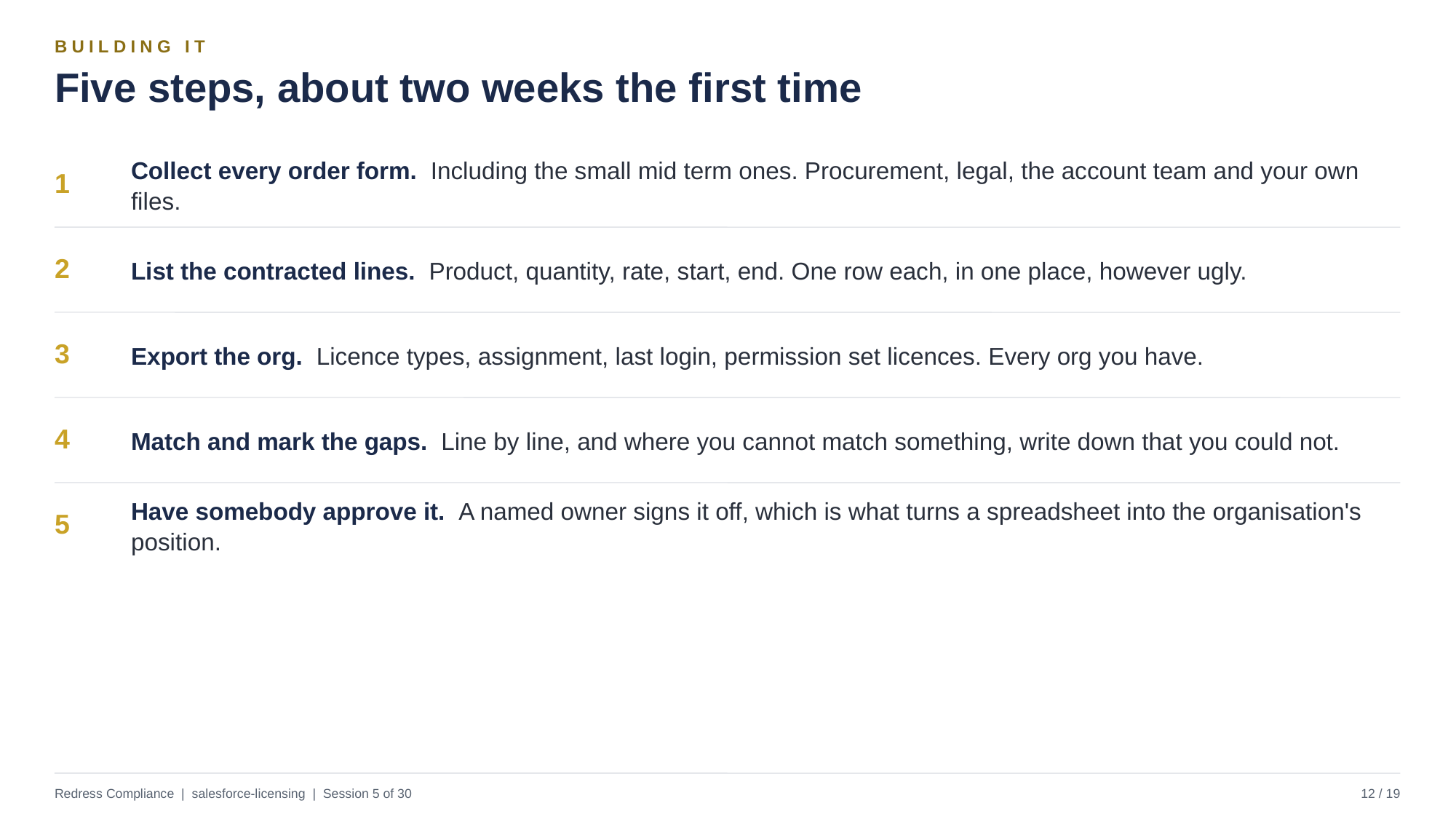

BUILDING IT
Five steps, about two weeks the first time
Collect every order form.  Including the small mid term ones. Procurement, legal, the account team and your own files.
1

List the contracted lines.  Product, quantity, rate, start, end. One row each, in one place, however ugly.
2

Export the org.  Licence types, assignment, last login, permission set licences. Every org you have.
3

Match and mark the gaps.  Line by line, and where you cannot match something, write down that you could not.
4

Have somebody approve it.  A named owner signs it off, which is what turns a spreadsheet into the organisation's position.
5

Redress Compliance  |  salesforce-licensing  |  Session 5 of 30
12 / 19